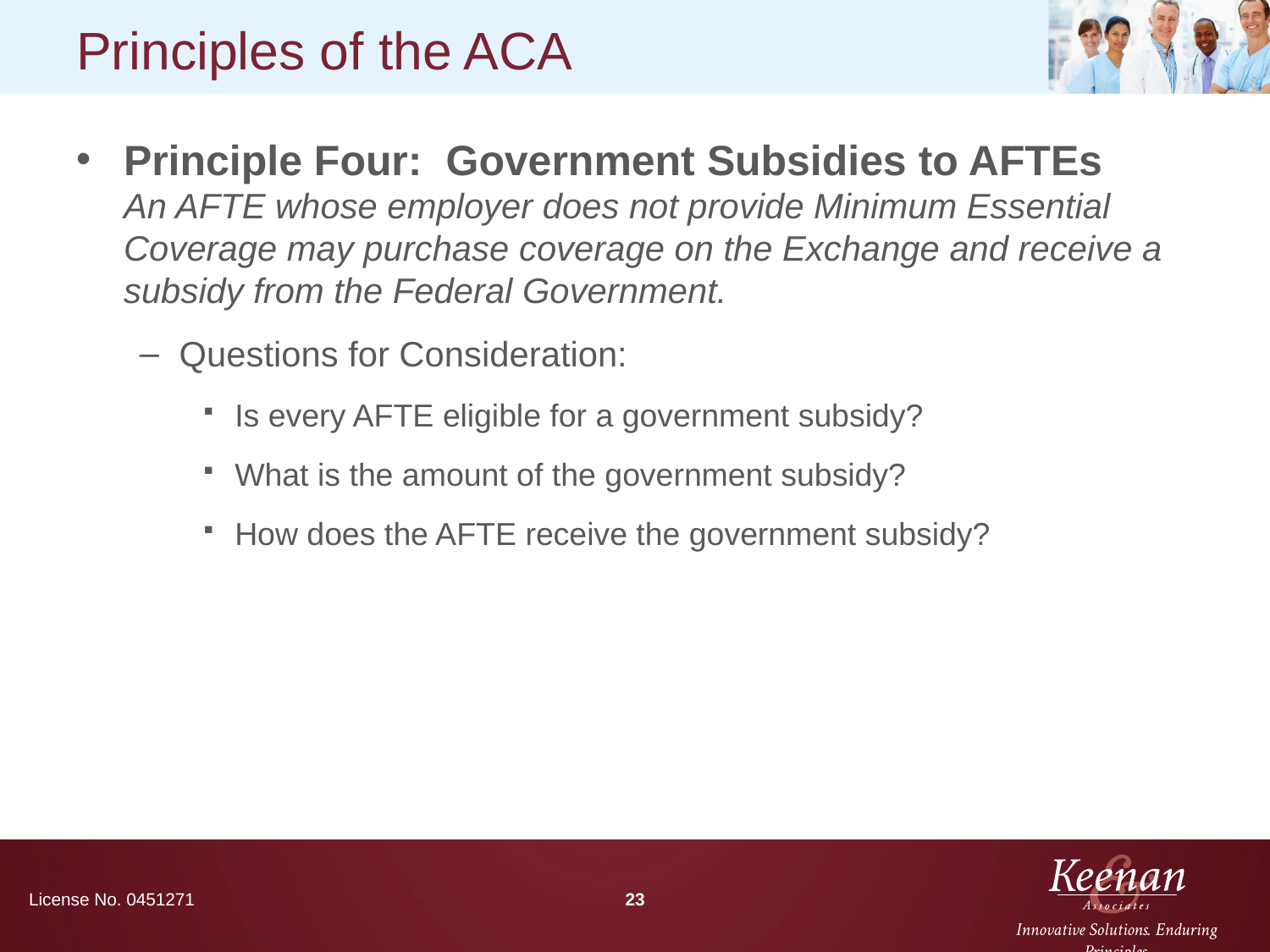

# Principles of the ACA
Principle Four:  Government Subsidies to AFTEs
An AFTE whose employer does not provide Minimum Essential Coverage may purchase coverage on the Exchange and receive a subsidy from the Federal Government.
Questions for Consideration:
Is every AFTE eligible for a government subsidy?
What is the amount of the government subsidy?
How does the AFTE receive the government subsidy?